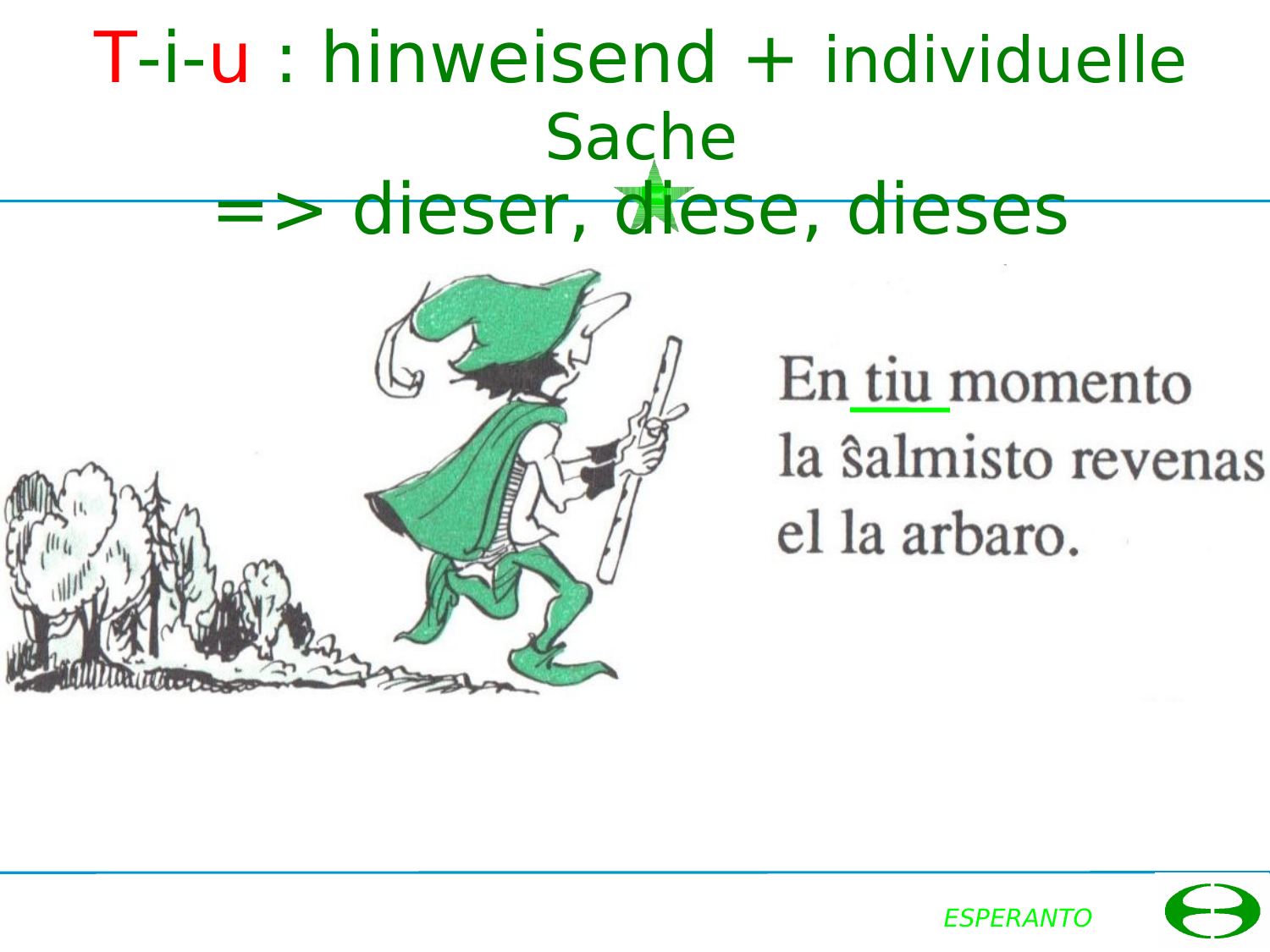

# T-i-u : hinweisend + individuelle Sache => dieser, diese, dieses

ESPERANTO